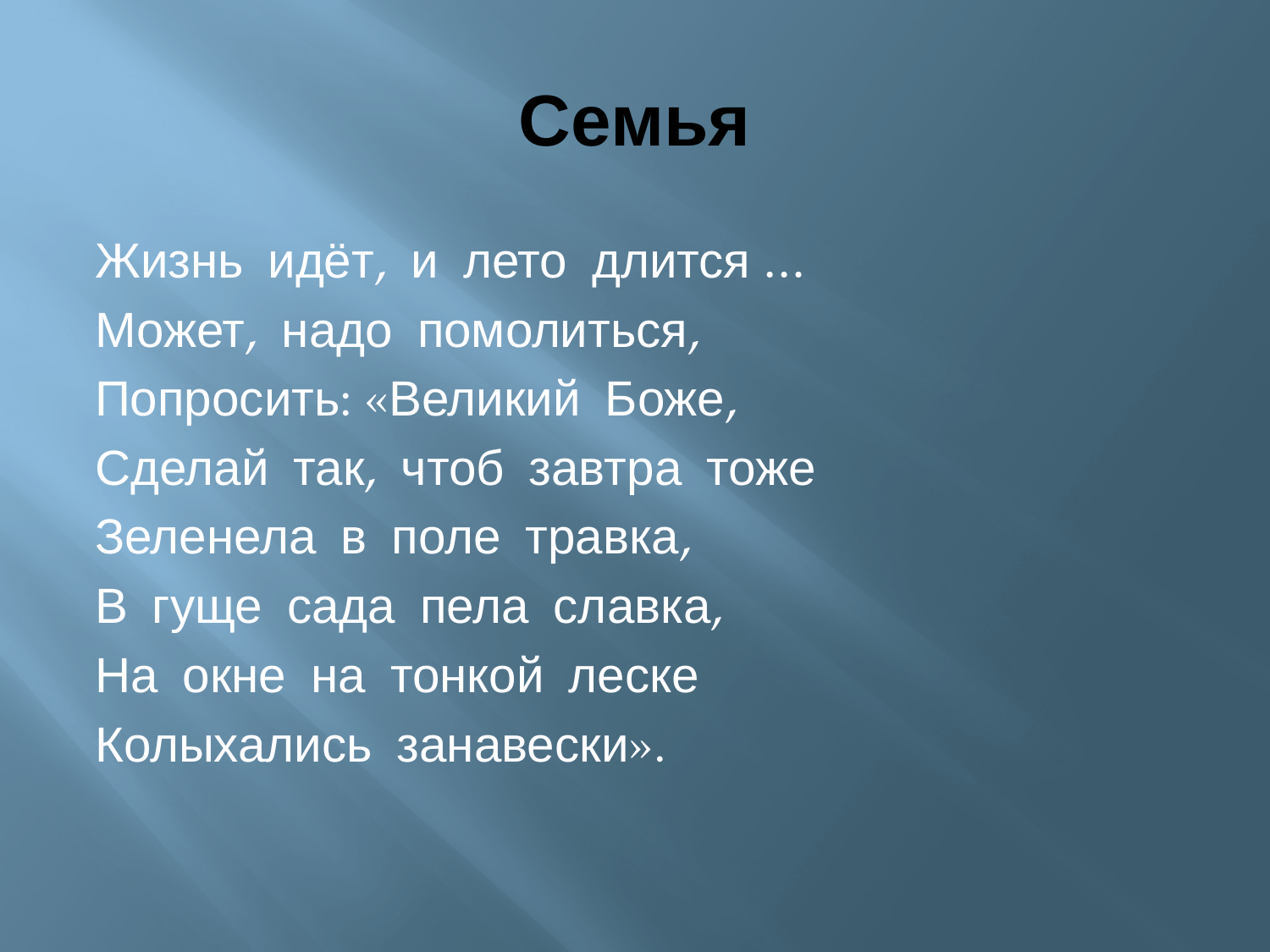

# Семья
Жизнь  идёт,  и  лето  длится …
Может,  надо  помолиться,
Попросить: «Великий  Боже,
Сделай  так,  чтоб  завтра  тоже
Зеленела  в  поле  травка,
В  гуще  сада  пела  славка,
На  окне  на  тонкой  леске
Колыхались  занавески».